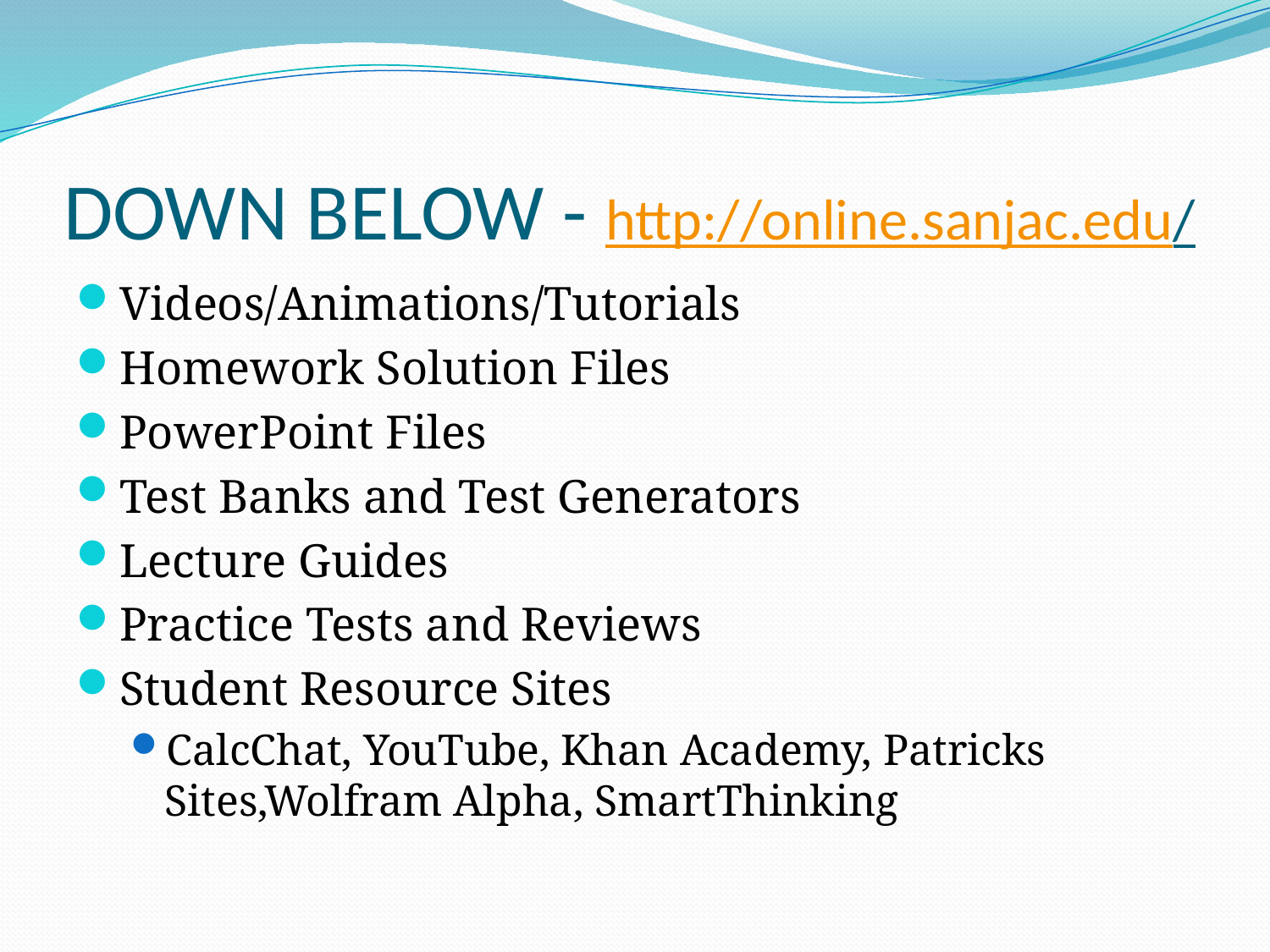

# DOWN BELOW - http://online.sanjac.edu/
Videos/Animations/Tutorials
Homework Solution Files
PowerPoint Files
Test Banks and Test Generators
Lecture Guides
Practice Tests and Reviews
Student Resource Sites
CalcChat, YouTube, Khan Academy, Patricks Sites,Wolfram Alpha, SmartThinking